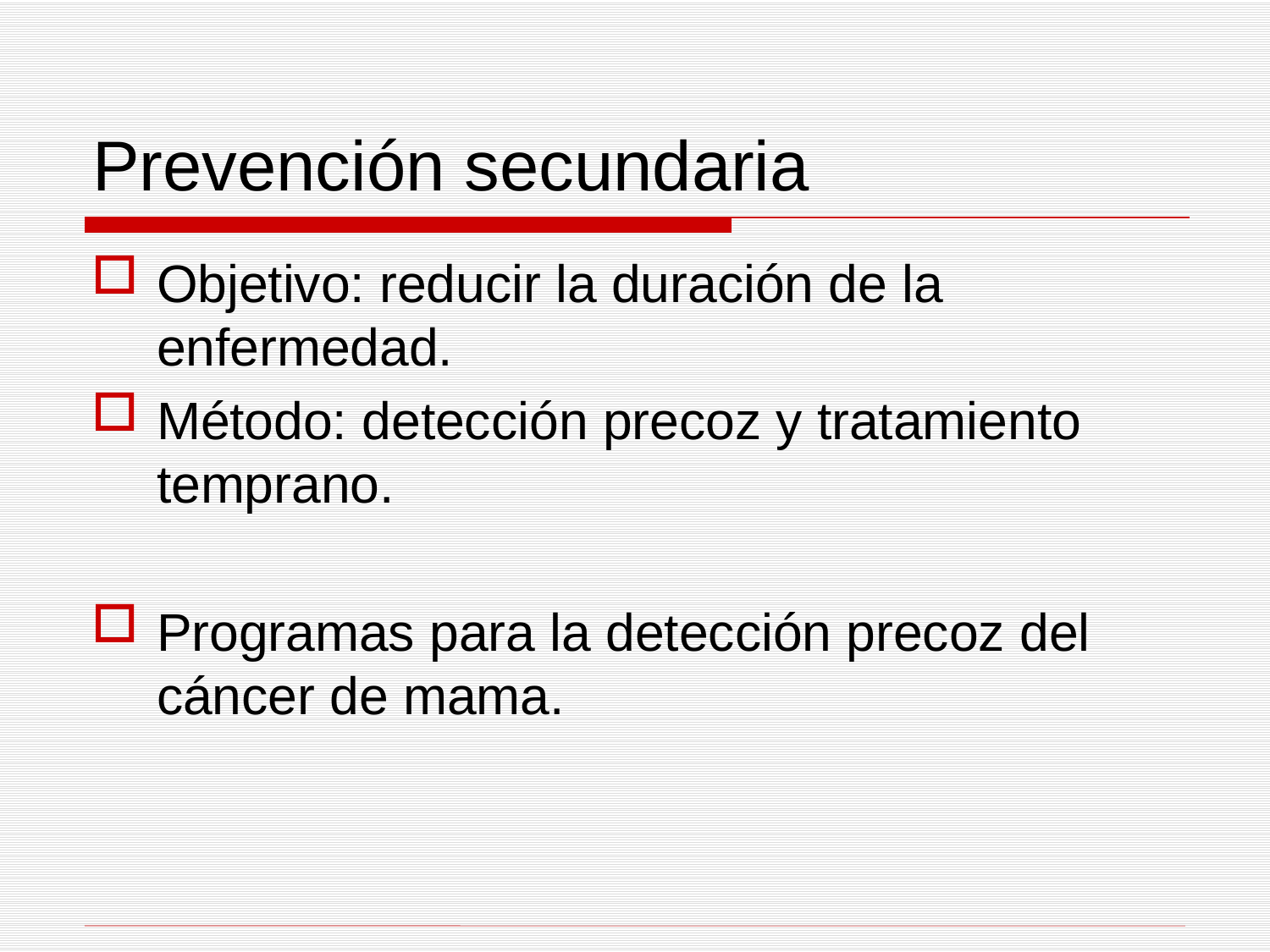

# Prevención secundaria
Objetivo: reducir la duración de la enfermedad.
Método: detección precoz y tratamiento temprano.

Programas para la detección precoz del cáncer de mama.